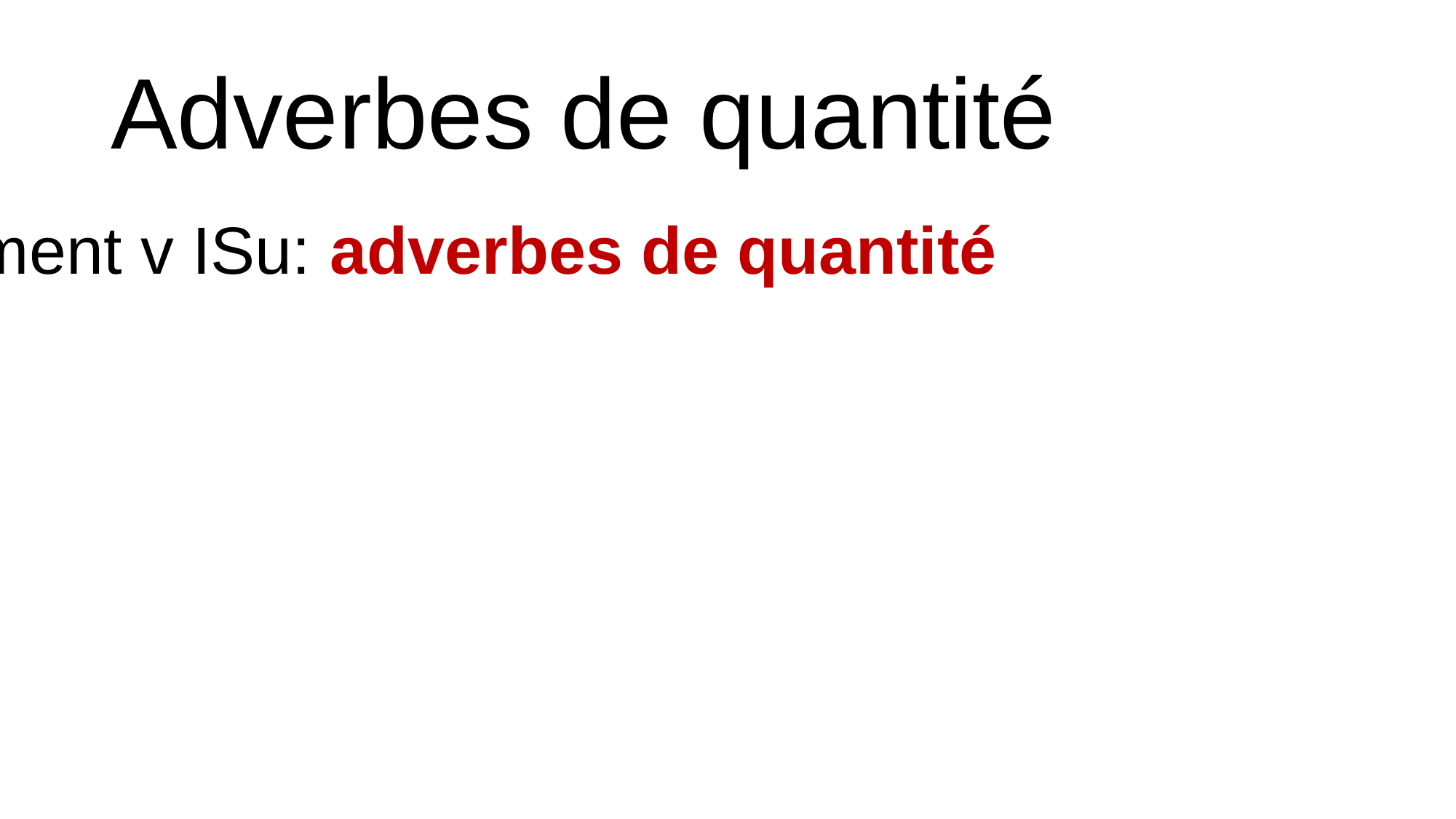

Adverbes de quantité
Dokument v ISu: adverbes de quantité